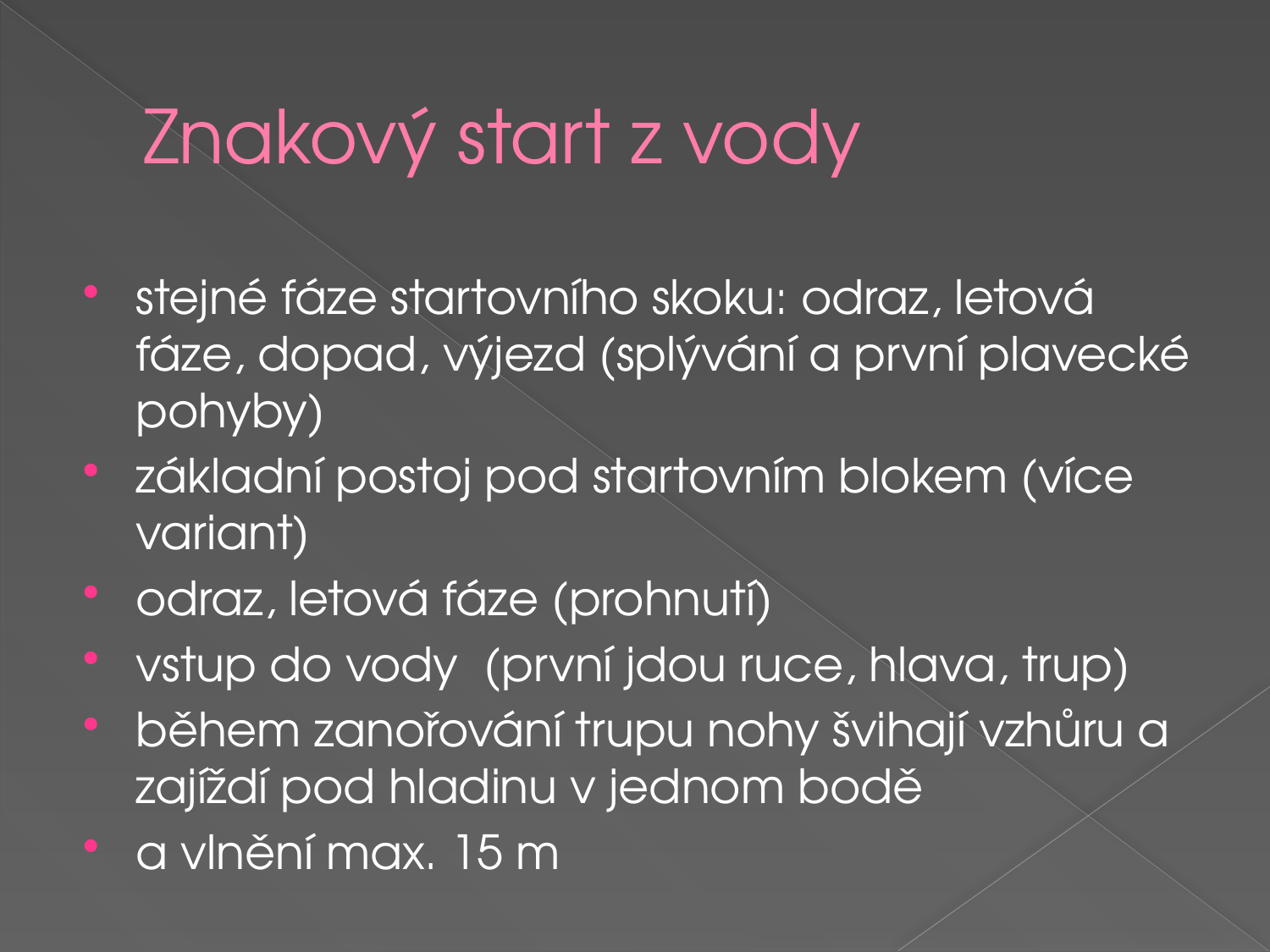

# Znakový start z vody
stejné fáze startovního skoku: odraz, letová fáze, dopad, výjezd (splývání a první plavecké pohyby)
základní postoj pod startovním blokem (více variant)
odraz, letová fáze (prohnutí)
vstup do vody  (první jdou ruce, hlava, trup)
během zanořování trupu nohy švihají vzhůru a zajíždí pod hladinu v jednom bodě
a vlnění max. 15 m